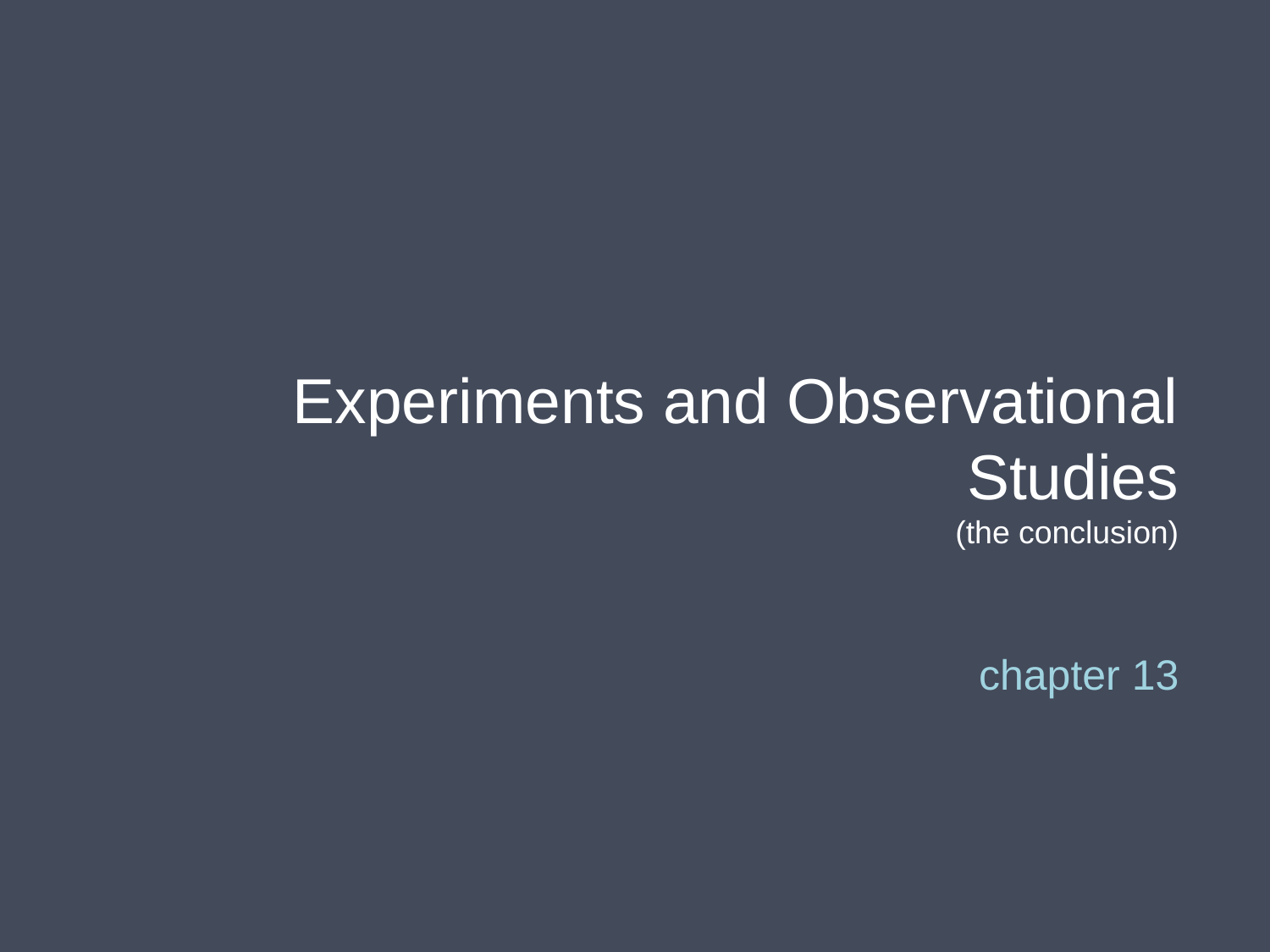

# Experiments and Observational Studies (the conclusion)
chapter 13